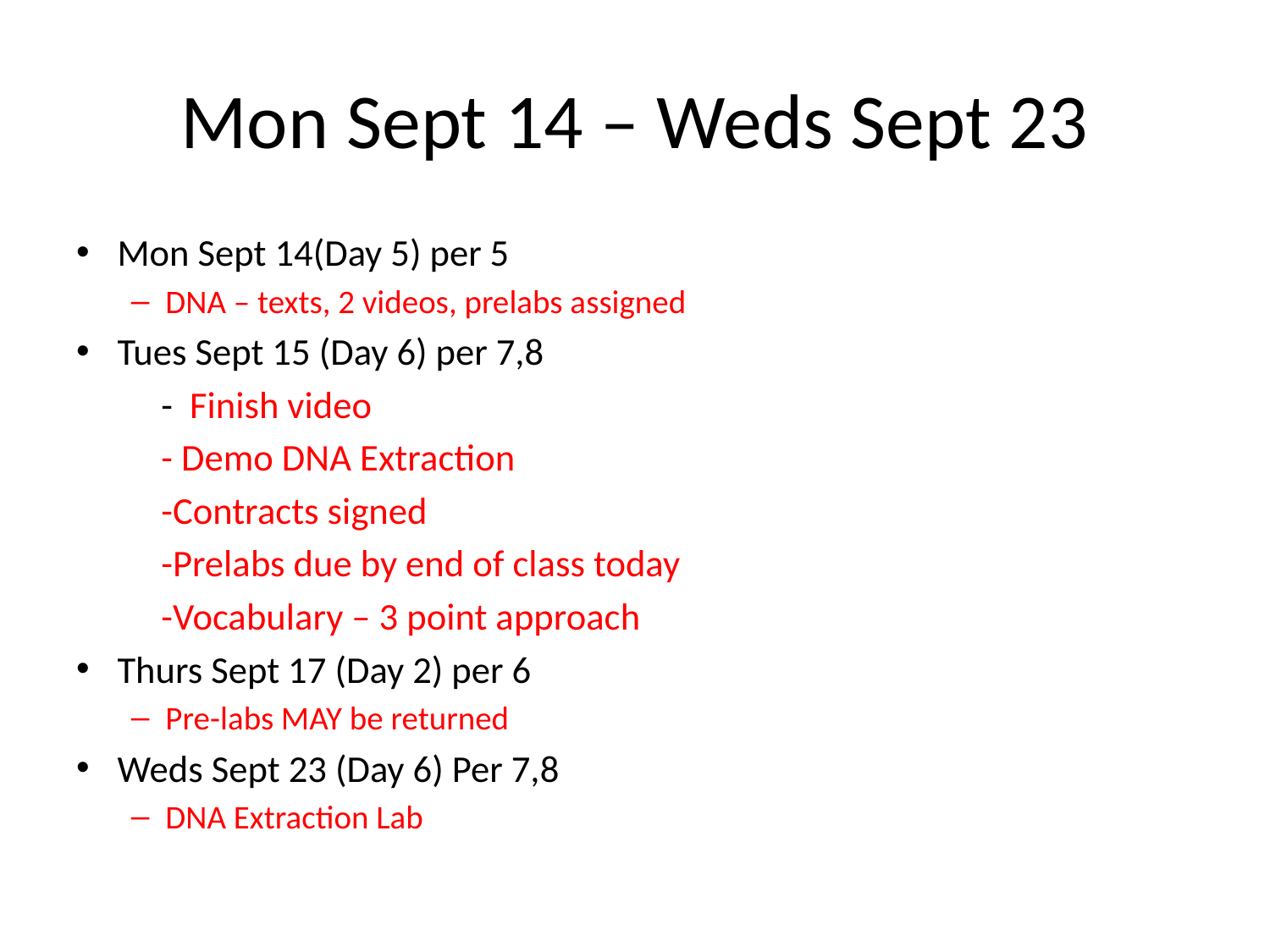

# Mon Sept 14 – Weds Sept 23
Mon Sept 14(Day 5) per 5
DNA – texts, 2 videos, prelabs assigned
Tues Sept 15 (Day 6) per 7,8
	-  Finish video
	- Demo DNA Extraction
	-Contracts signed
	-Prelabs due by end of class today
	-Vocabulary – 3 point approach
Thurs Sept 17 (Day 2) per 6
Pre-labs MAY be returned
Weds Sept 23 (Day 6) Per 7,8
DNA Extraction Lab